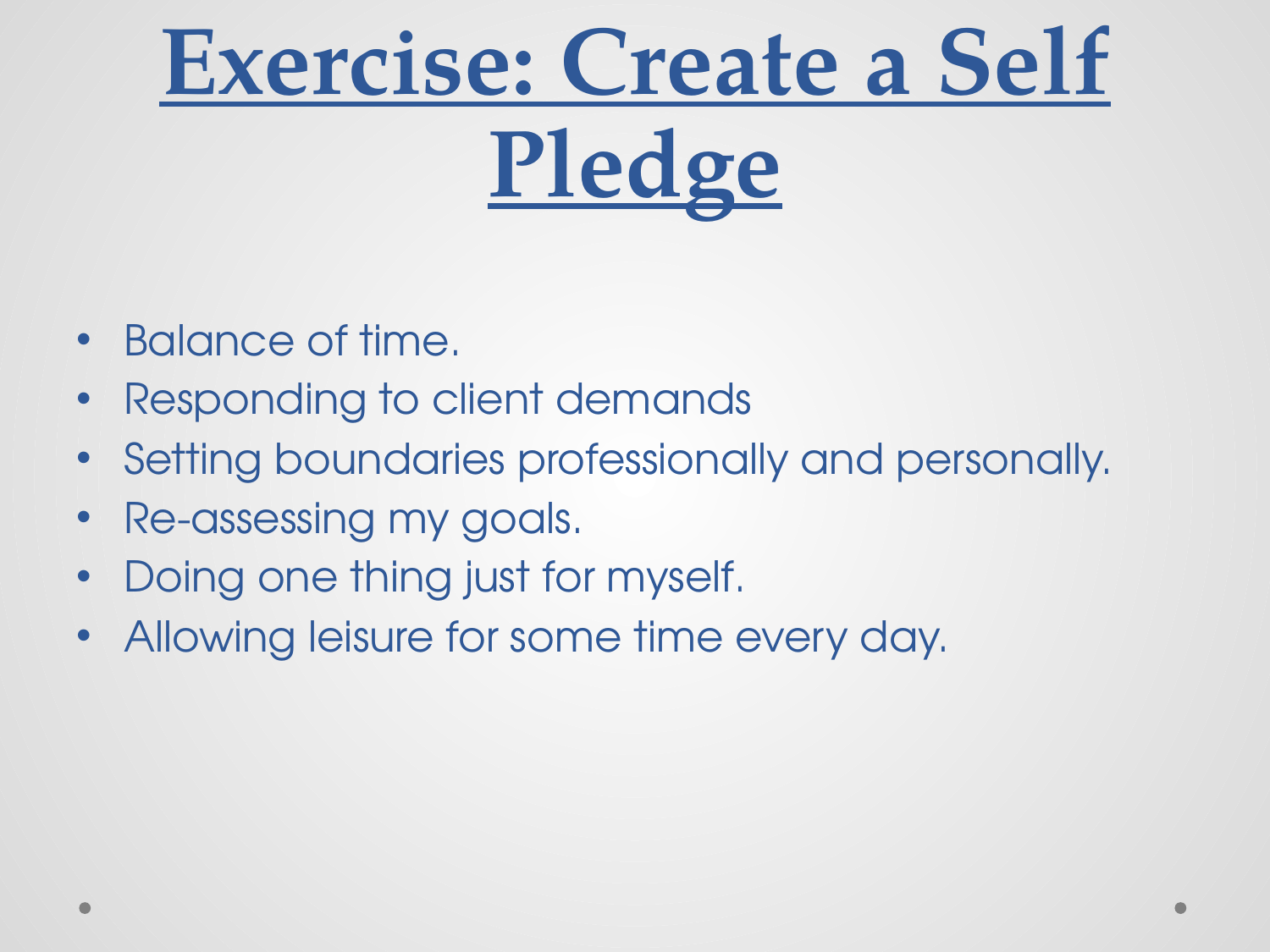

# Exercise: Create a Self Pledge
Balance of time.
Responding to client demands
Setting boundaries professionally and personally.
Re-assessing my goals.
Doing one thing just for myself.
Allowing leisure for some time every day.